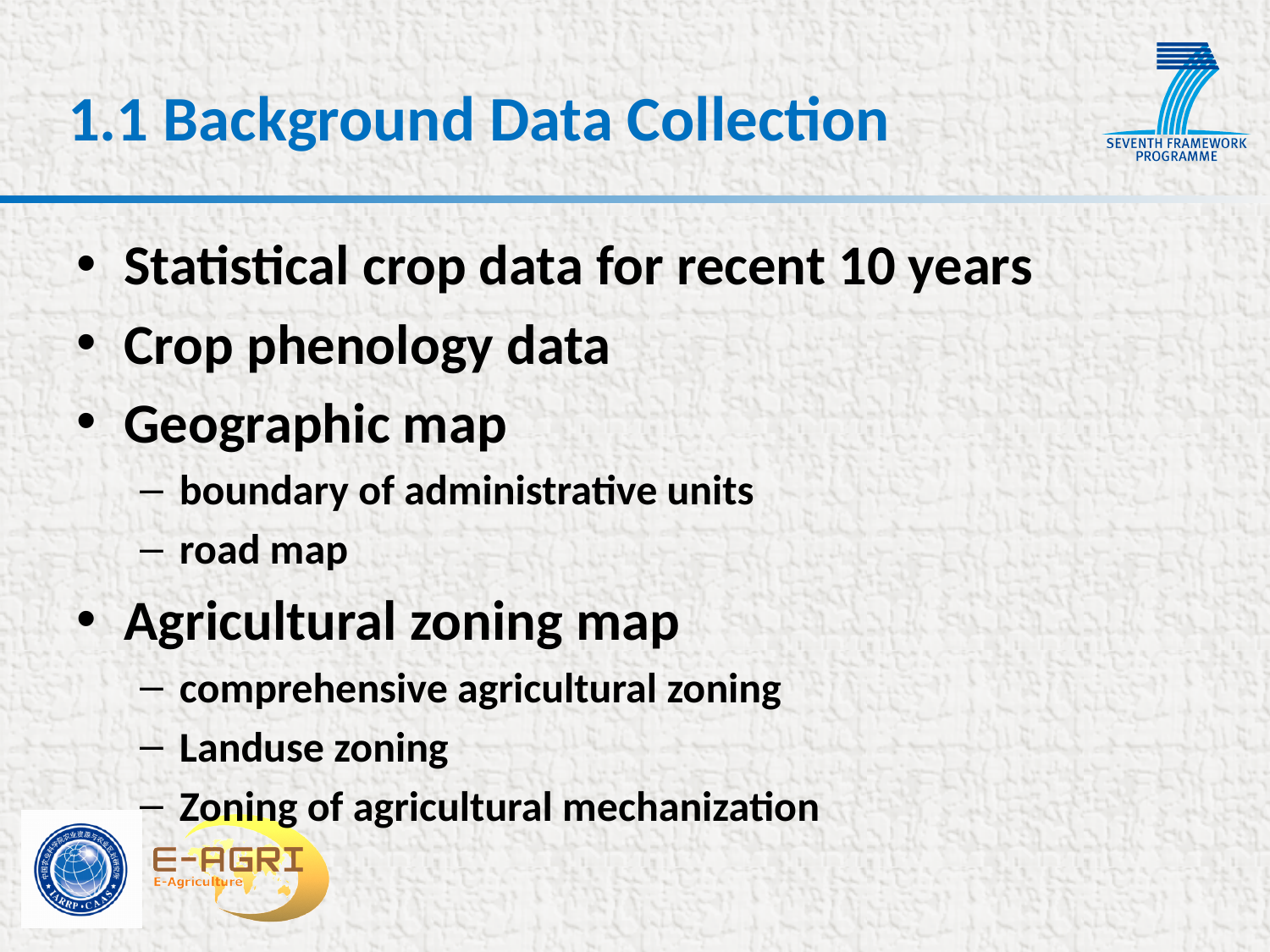

# 1.1 Background Data Collection
Statistical crop data for recent 10 years
Crop phenology data
Geographic map
boundary of administrative units
road map
Agricultural zoning map
comprehensive agricultural zoning
Landuse zoning
Zoning of agricultural mechanization